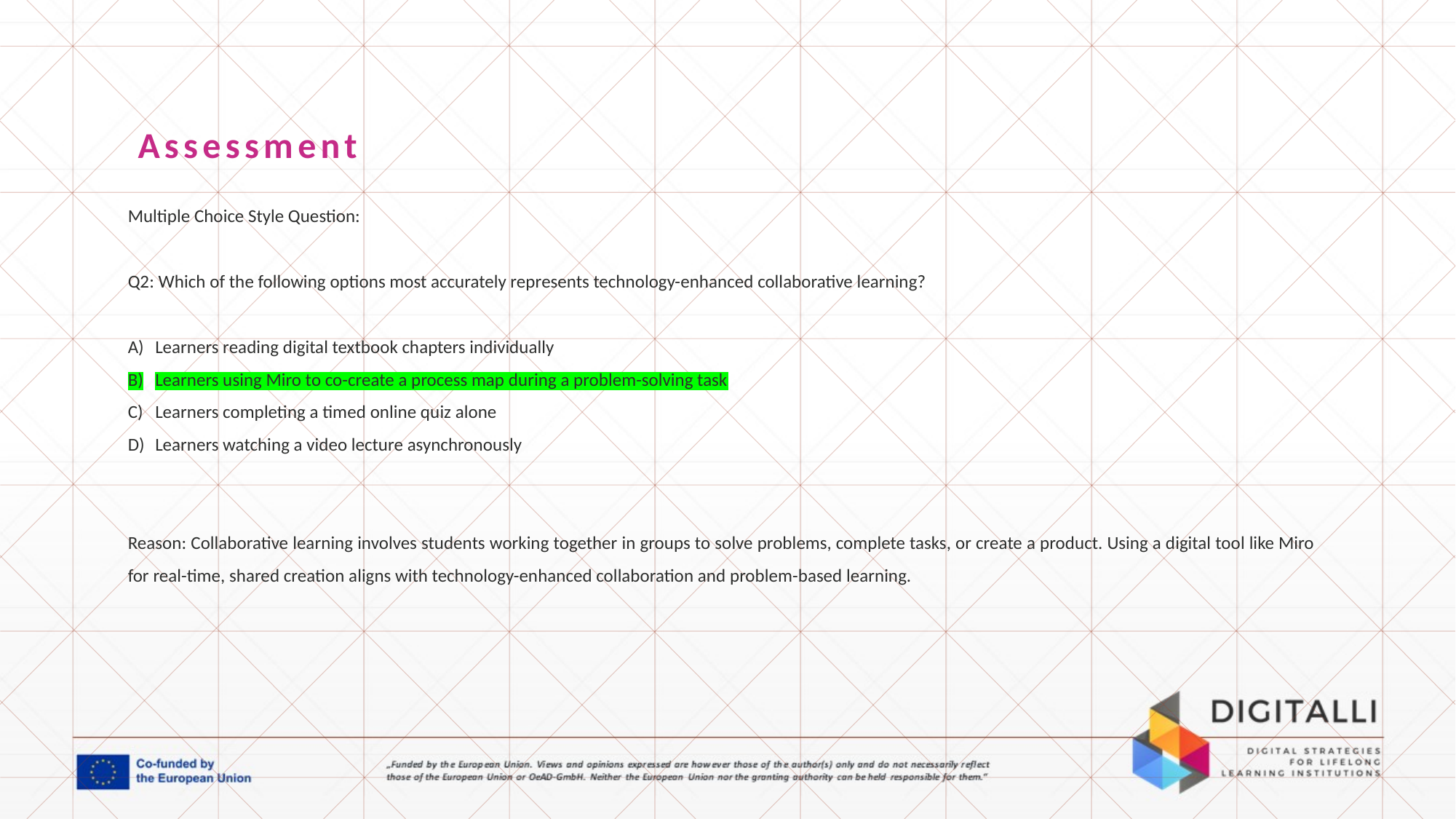

Assessment
Multiple Choice Style Question:

Q2: Which of the following options most accurately represents technology-enhanced collaborative learning?

Learners reading digital textbook chapters individually
Learners using Miro to co-create a process map during a problem-solving task
Learners completing a timed online quiz alone
Learners watching a video lecture asynchronously

Reason: Collaborative learning involves students working together in groups to solve problems, complete tasks, or create a product. Using a digital tool like Miro for real-time, shared creation aligns with technology-enhanced collaboration and problem-based learning.